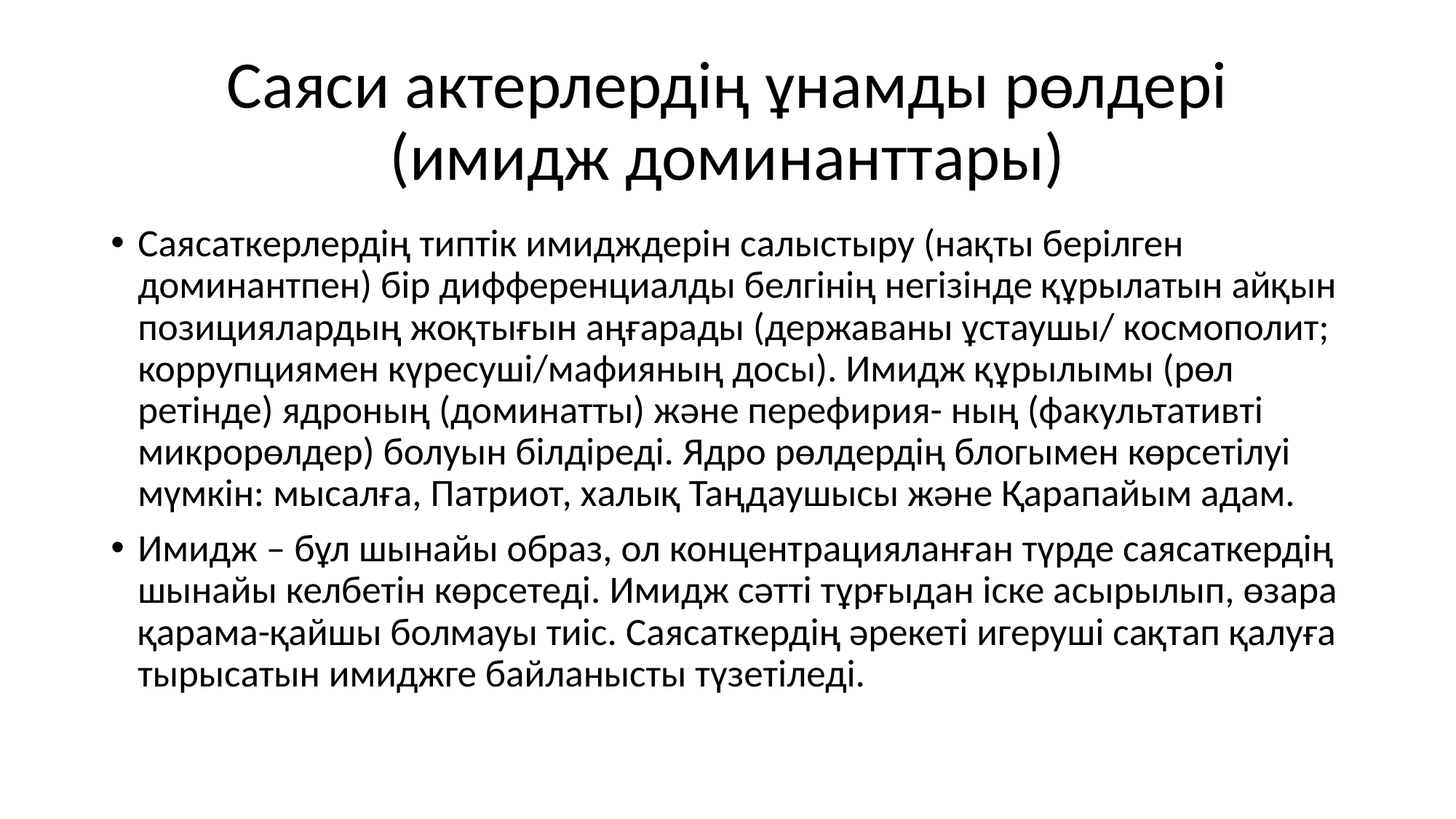

# Саяси актерлердің ұнамды рөлдері (имидж доминанттары)
Саясаткерлердің типтік имидждерін салыстыру (нақты берілген доминантпен) бір дифференциалды белгінің негізінде құрылатын айқын позициялардың жоқтығын аңғарады (державаны ұстаушы/ космополит; коррупциямен күресуші/мафияның досы). Имидж құрылымы (рөл ретінде) ядроның (доминатты) жəне перефирия- ның (факультативті микрорөлдер) болуын білдіреді. Ядро рөлдердің блогымен көрсетілуі мүмкін: мысалға, Патриот, халық Таңдаушысы жəне Қарапайым адам.
Имидж – бұл шынайы образ, ол концентрацияланған түрде саясаткердің шынайы келбетін көрсетеді. Имидж сəтті тұрғыдан іске асырылып, өзара қарама-қайшы болмауы тиіс. Саясаткердің əрекеті игеруші сақтап қалуға тырысатын имиджге байланысты түзетіледі.